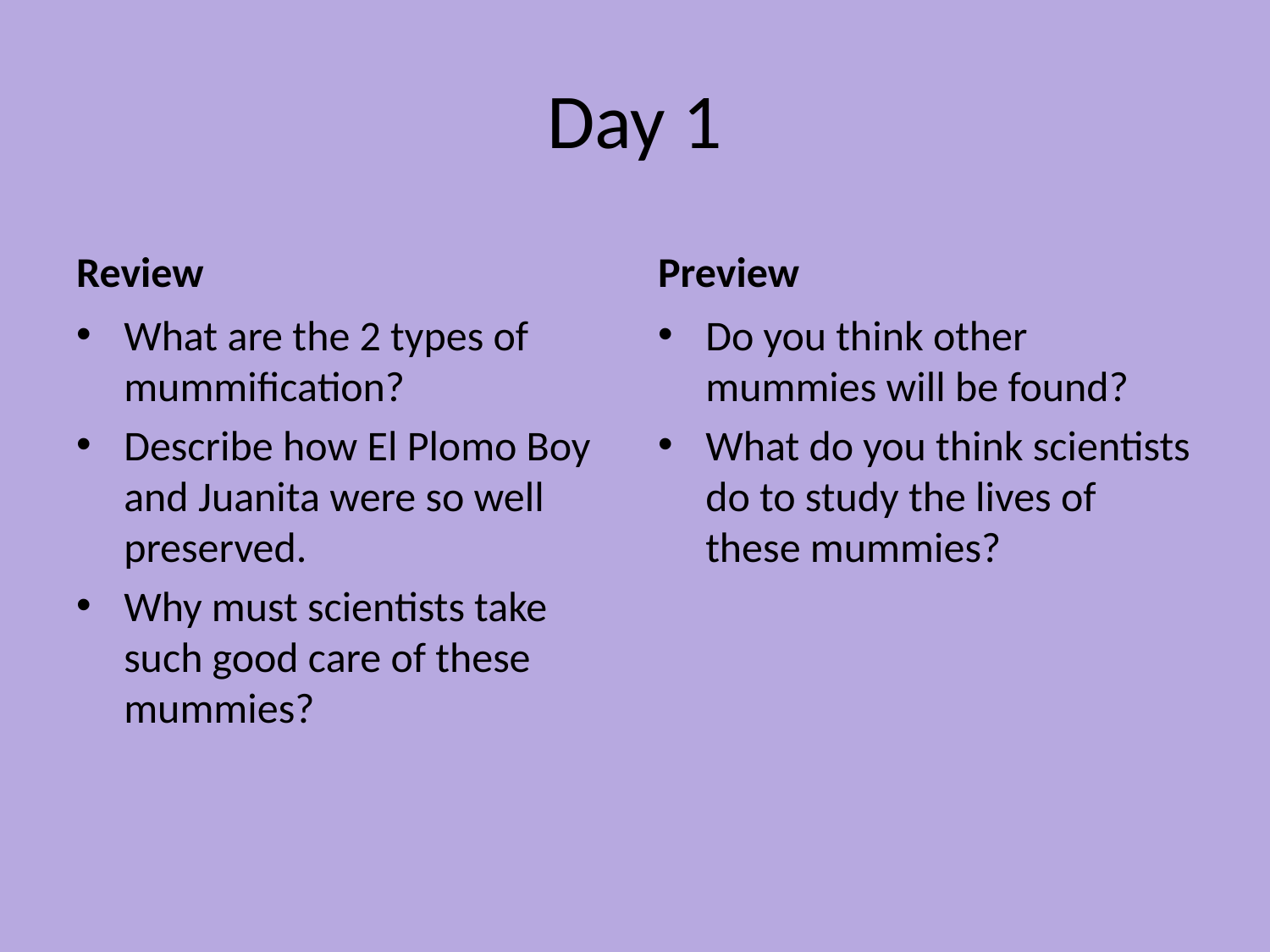

# Day 1
Review
Preview
What are the 2 types of mummification?
Describe how El Plomo Boy and Juanita were so well preserved.
Why must scientists take such good care of these mummies?
Do you think other mummies will be found?
What do you think scientists do to study the lives of these mummies?